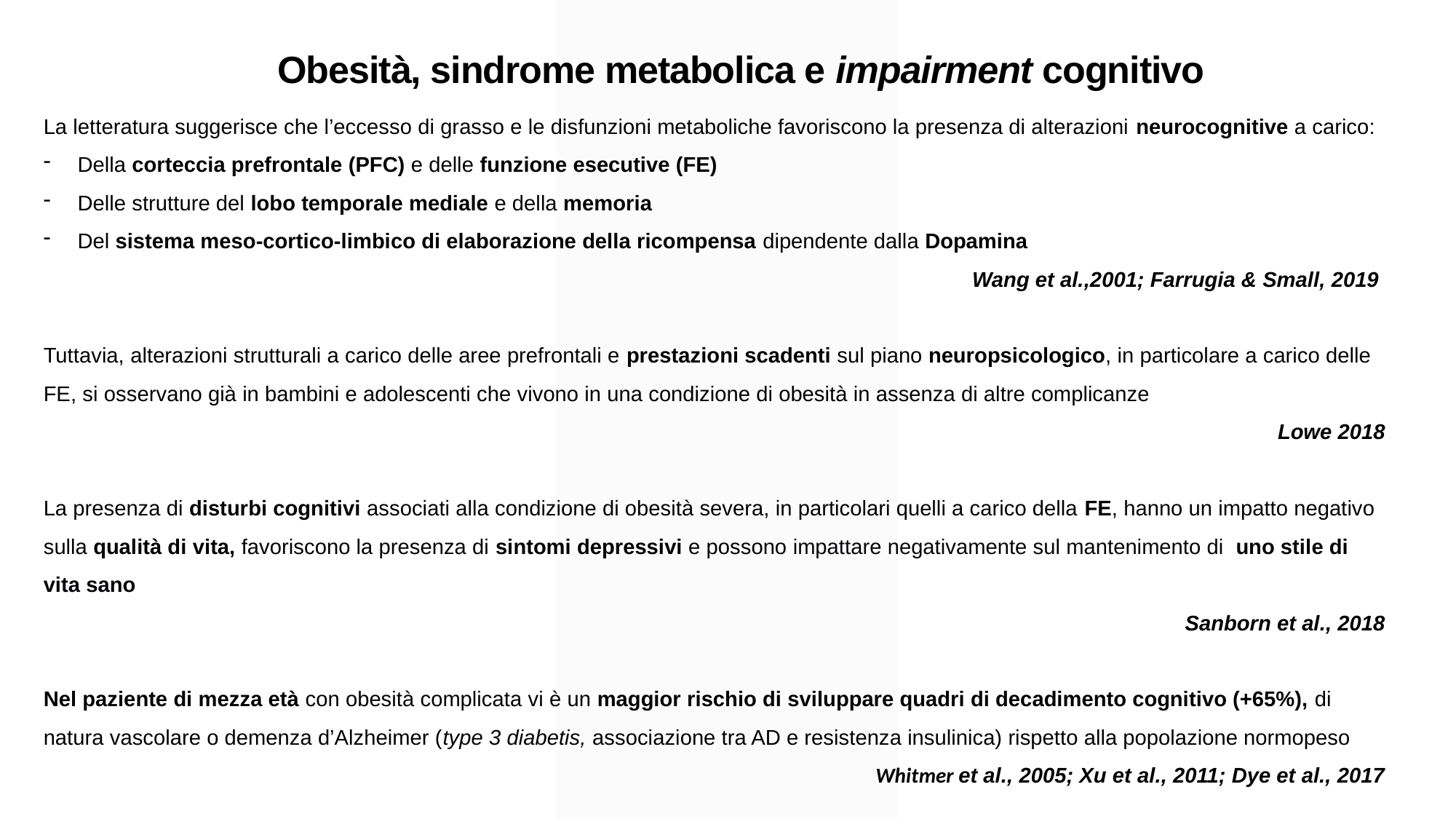

Obesità, sindrome metabolica e impairment cognitivo
La letteratura suggerisce che l’eccesso di grasso e le disfunzioni metaboliche favoriscono la presenza di alterazioni neurocognitive a carico:
Della corteccia prefrontale (PFC) e delle funzione esecutive (FE)
Delle strutture del lobo temporale mediale e della memoria
Del sistema meso-cortico-limbico di elaborazione della ricompensa dipendente dalla Dopamina
Wang et al.,2001; Farrugia & Small, 2019

Tuttavia, alterazioni strutturali a carico delle aree prefrontali e prestazioni scadenti sul piano neuropsicologico, in particolare a carico delle FE, si osservano già in bambini e adolescenti che vivono in una condizione di obesità in assenza di altre complicanze
Lowe 2018

La presenza di disturbi cognitivi associati alla condizione di obesità severa, in particolari quelli a carico della FE, hanno un impatto negativo sulla qualità di vita, favoriscono la presenza di sintomi depressivi e possono impattare negativamente sul mantenimento di  uno stile di vita sano
Sanborn et al., 2018

Nel paziente di mezza età con obesità complicata vi è un maggior rischio di sviluppare quadri di decadimento cognitivo (+65%), di natura vascolare o demenza d’Alzheimer (type 3 diabetis, associazione tra AD e resistenza insulinica) rispetto alla popolazione normopeso
Whitmer et al., 2005; Xu et al., 2011; Dye et al., 2017